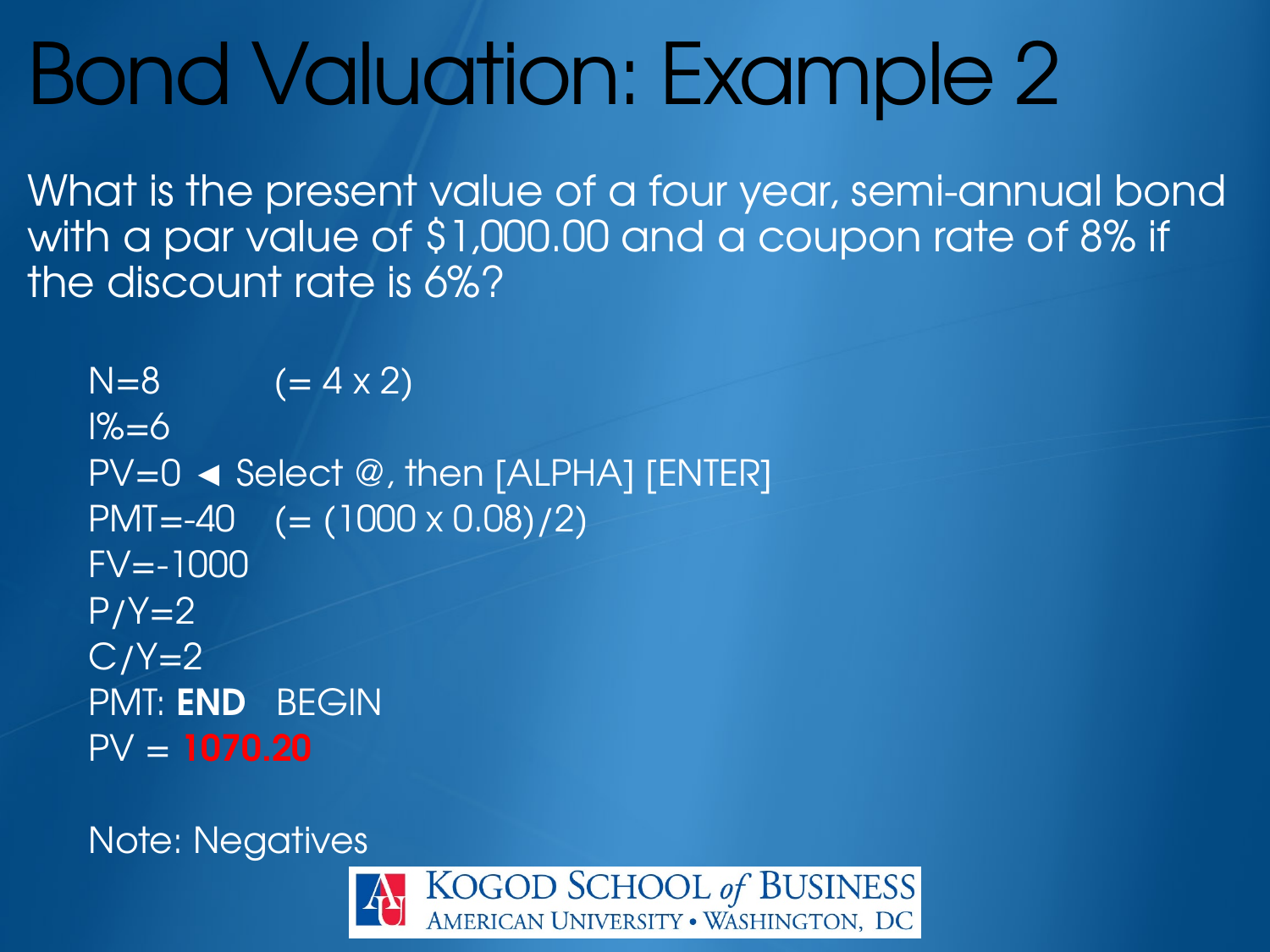

# Bond Valuation: Example 2
What is the present value of a four year, semi-annual bond with a par value of $1,000.00 and a coupon rate of 8% if the discount rate is 6%?

N=8		  	(= 4 x 2)
I%=6
PV=0 ◄ Select @, then [ALPHA] [ENTER]
PMT=-40			(= (1000 x 0.08)/2)
FV=-1000
P/Y=2
C/Y=2
PMT: END   BEGIN
PV = 1070.20

Note: Negatives